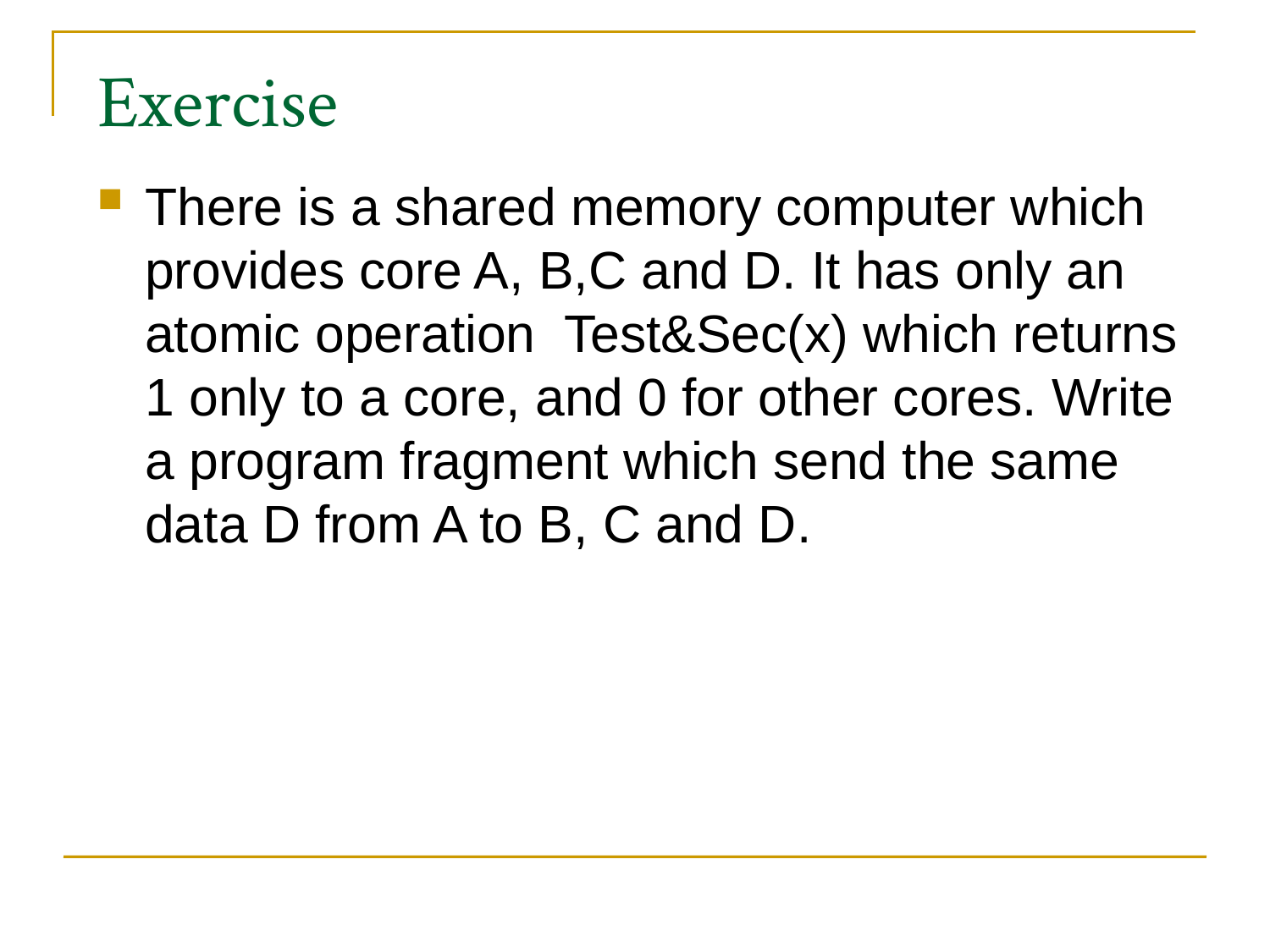

# Exercise
There is a shared memory computer which provides core A, B,C and D. It has only an atomic operation  Test&Sec(x) which returns 1 only to a core, and 0 for other cores. Write a program fragment which send the same data D from A to B, C and D.